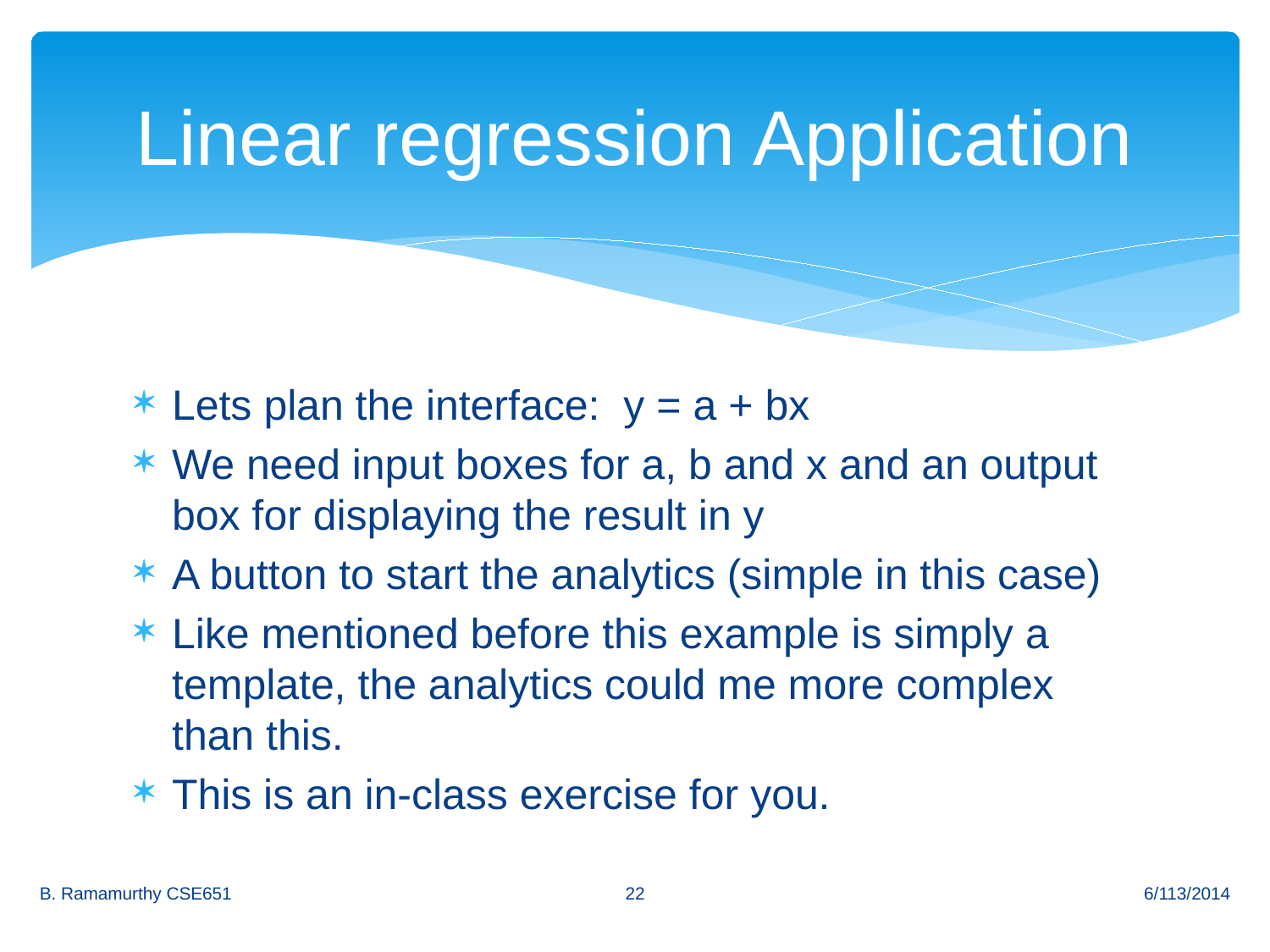

# Linear regression Application
Lets plan the interface:  y = a + bx
We need input boxes for a, b and x and an output box for displaying the result in y
A button to start the analytics (simple in this case)
Like mentioned before this example is simply a template, the analytics could me more complex than this.
This is an in-class exercise for you.
22
B. Ramamurthy CSE651
6/113/2014